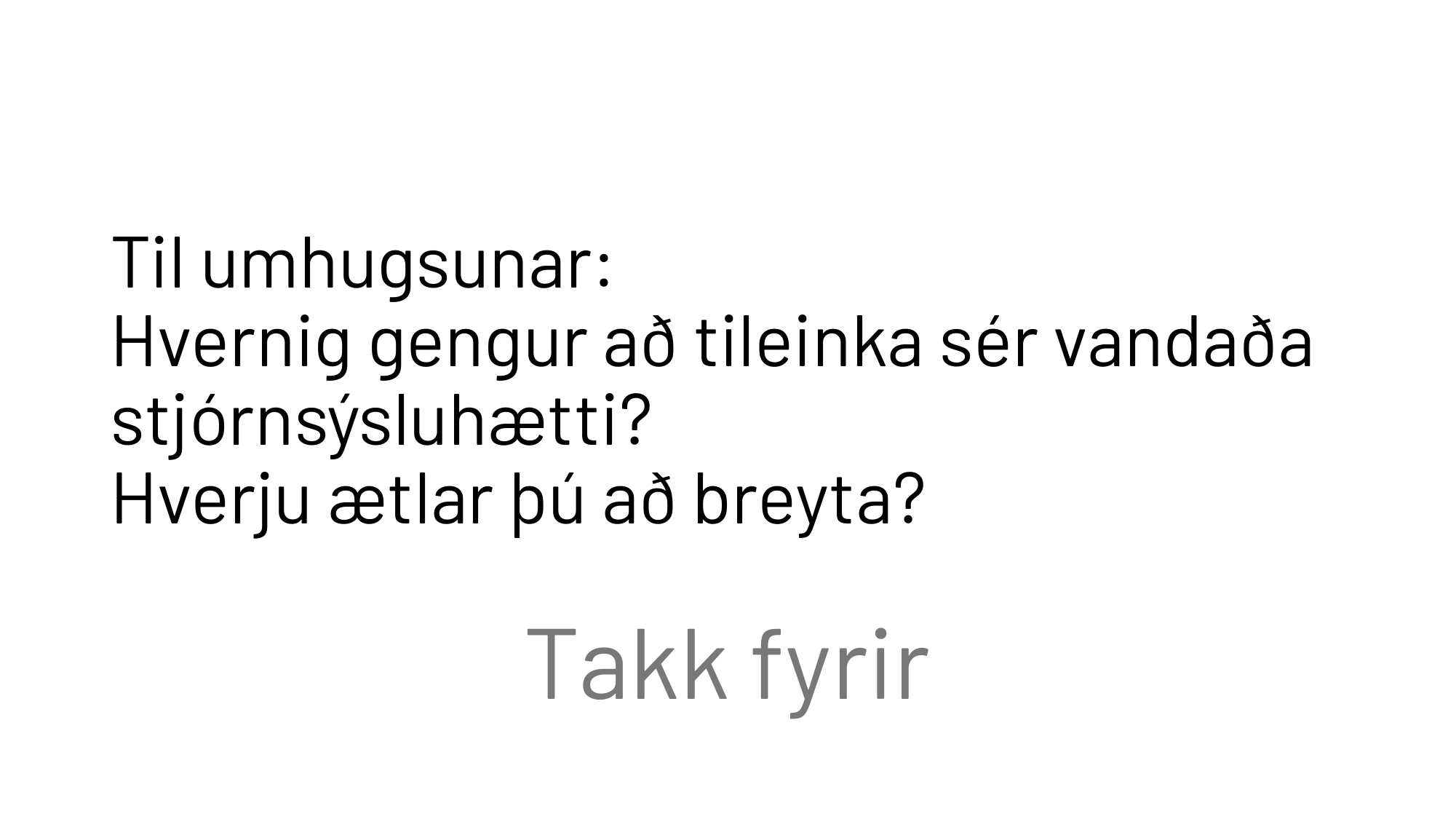

# Til umhugsunar: Hvernig gengur að tileinka sér vandaða stjórnsýsluhætti? Hverju ætlar þú að breyta?

Takk fyrir